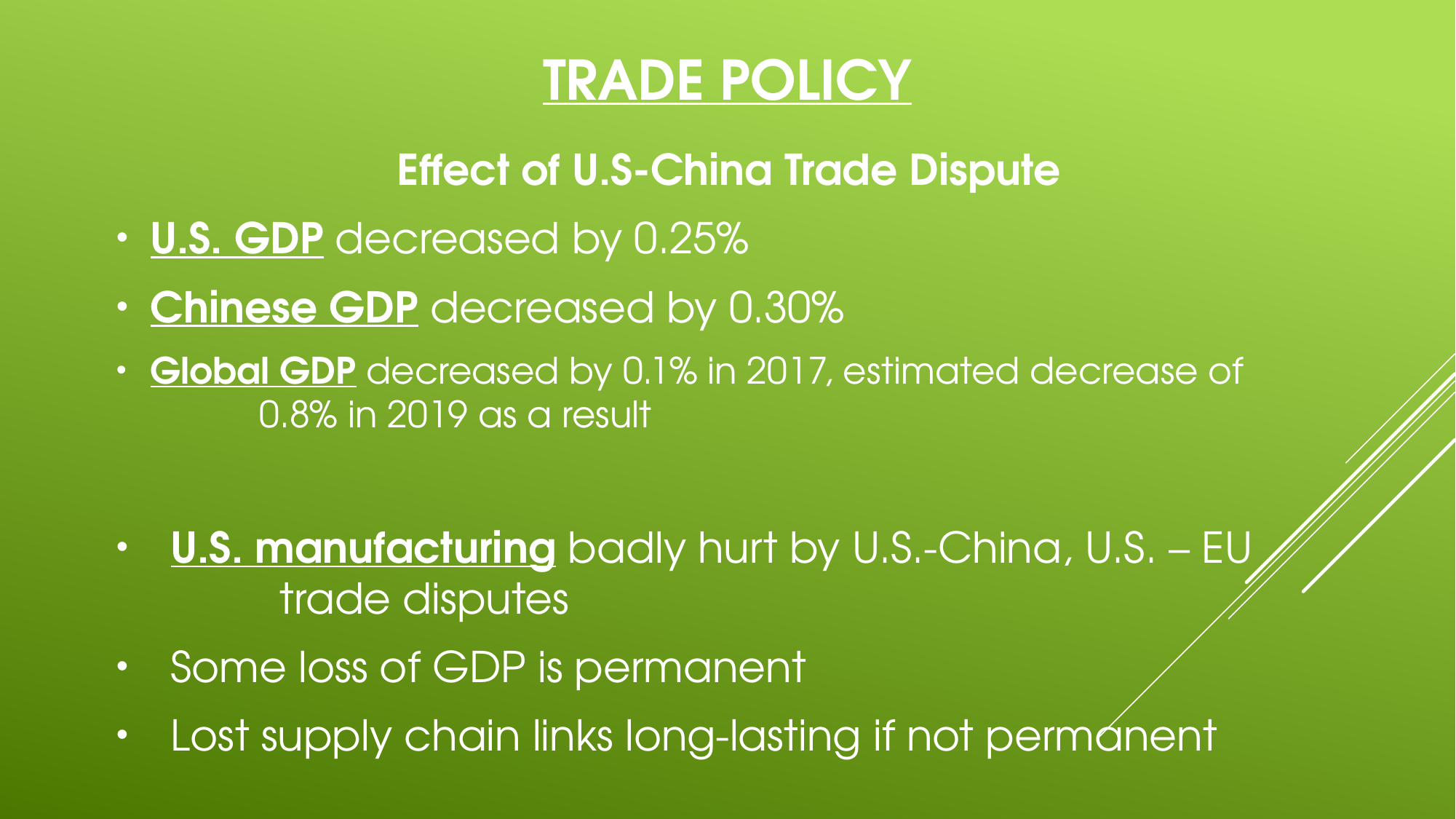

# Trade Policy
Effect of U.S-China Trade Dispute
U.S. GDP decreased by 0.25%
Chinese GDP decreased by 0.30%
Global GDP decreased by 0.1% in 2017, estimated decrease of 	0.8% in 2019 as a result

U.S. manufacturing badly hurt by U.S.-China, U.S. – EU 	trade disputes
Some loss of GDP is permanent
Lost supply chain links long-lasting if not permanent